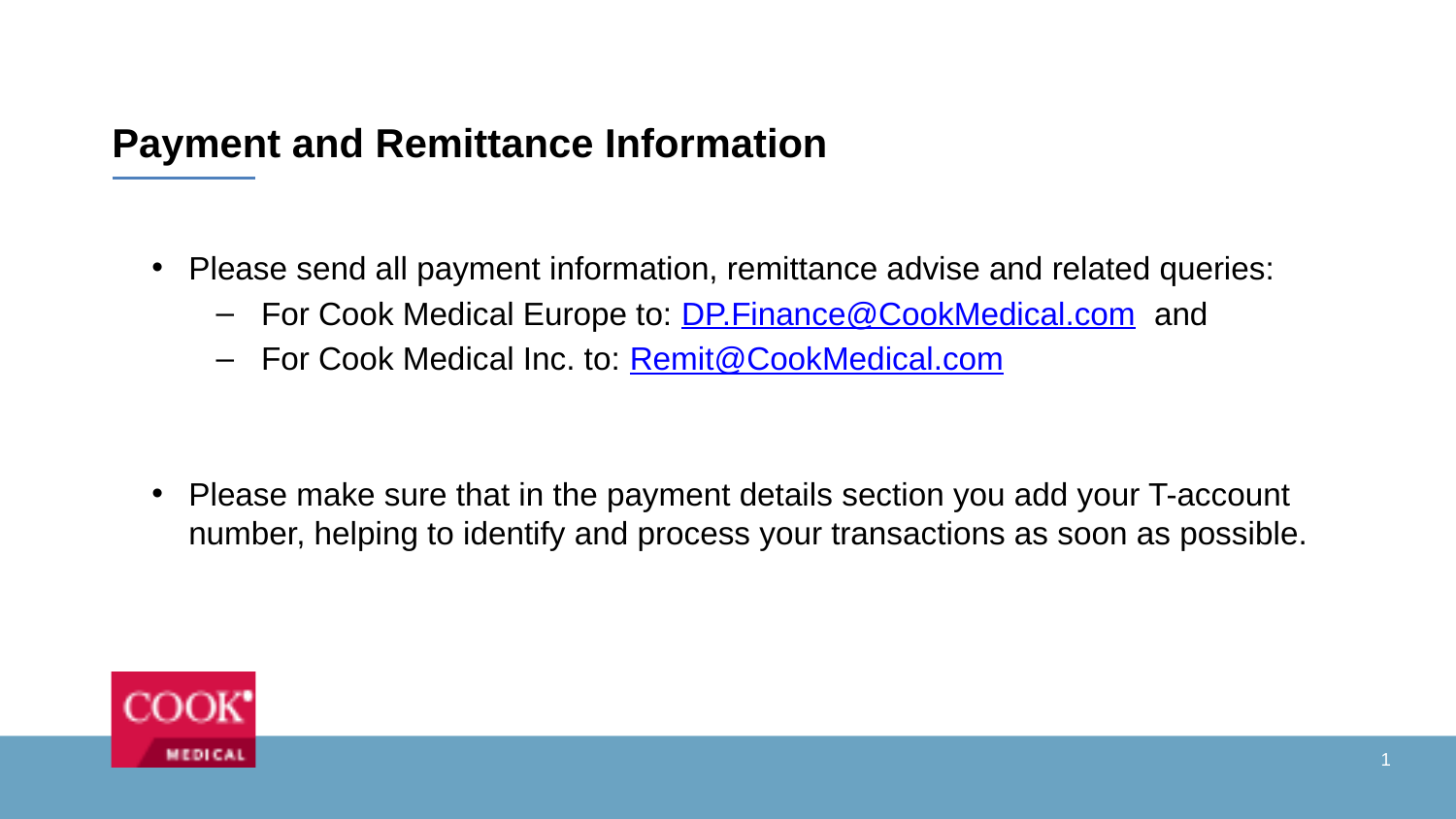

Payment and Remittance Information

Please send all payment information, remittance advise and related queries:
For Cook Medical Europe to: DP.Finance@CookMedical.com  and
For Cook Medical Inc. to: Remit@CookMedical.com

Please make sure that in the payment details section you add your T-account number, helping to identify and process your transactions as soon as possible.